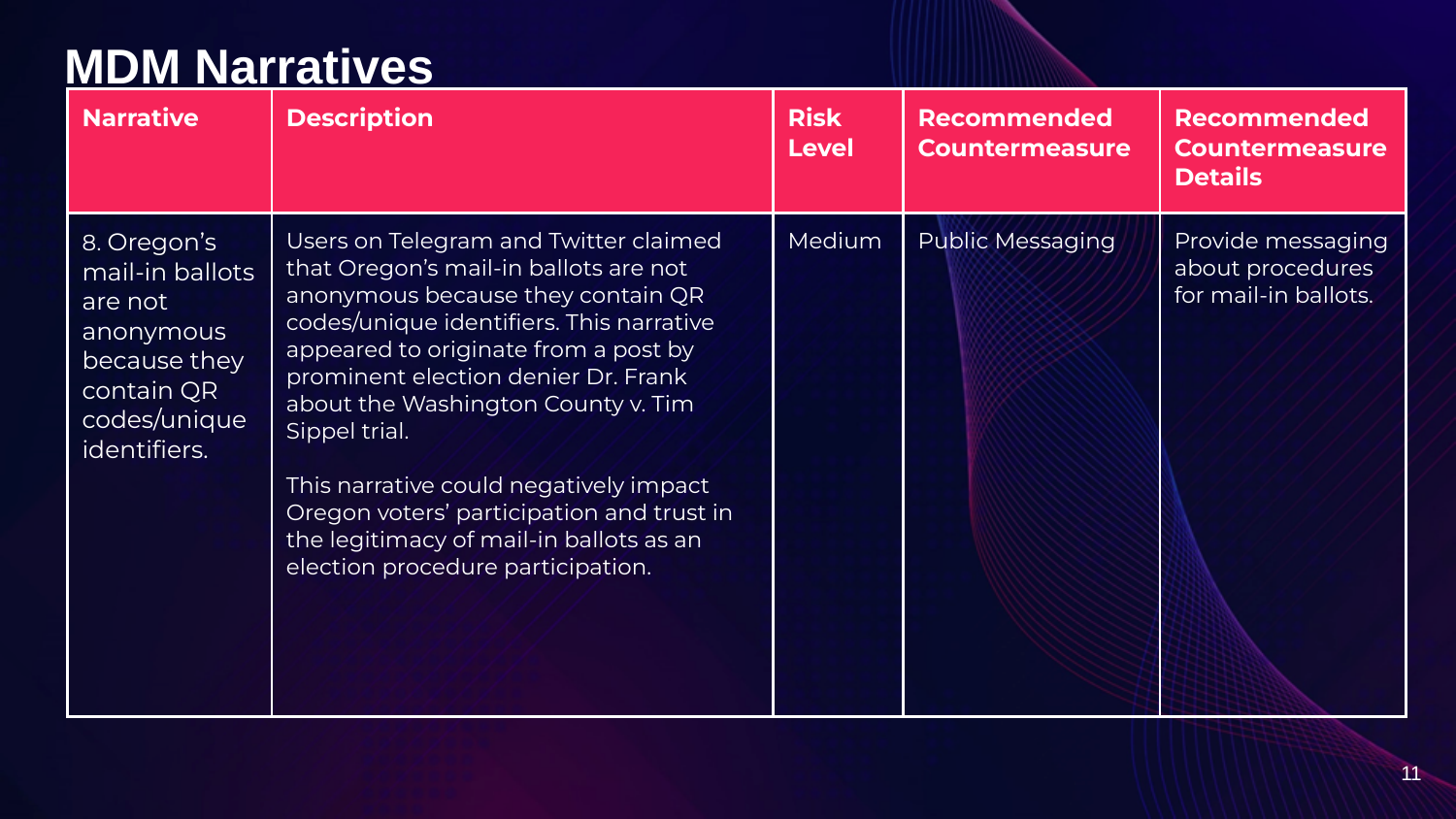

# MDM Narratives
| Narrative | Description | Risk Level | Recommended Countermeasure | Recommended Countermeasure Details |
| --- | --- | --- | --- | --- |
| 8. Oregon’s mail-in ballots are not anonymous because they contain QR codes/unique identifiers. | Users on Telegram and Twitter claimed that Oregon’s mail-in ballots are not anonymous because they contain QR codes/unique identifiers. This narrative appeared to originate from a post by prominent election denier Dr. Frank about the Washington County v. Tim Sippel trial. This narrative could negatively impact Oregon voters’ participation and trust in the legitimacy of mail-in ballots as an election procedure participation. | Medium | Public Messaging | Provide messaging about procedures for mail-in ballots. |
11